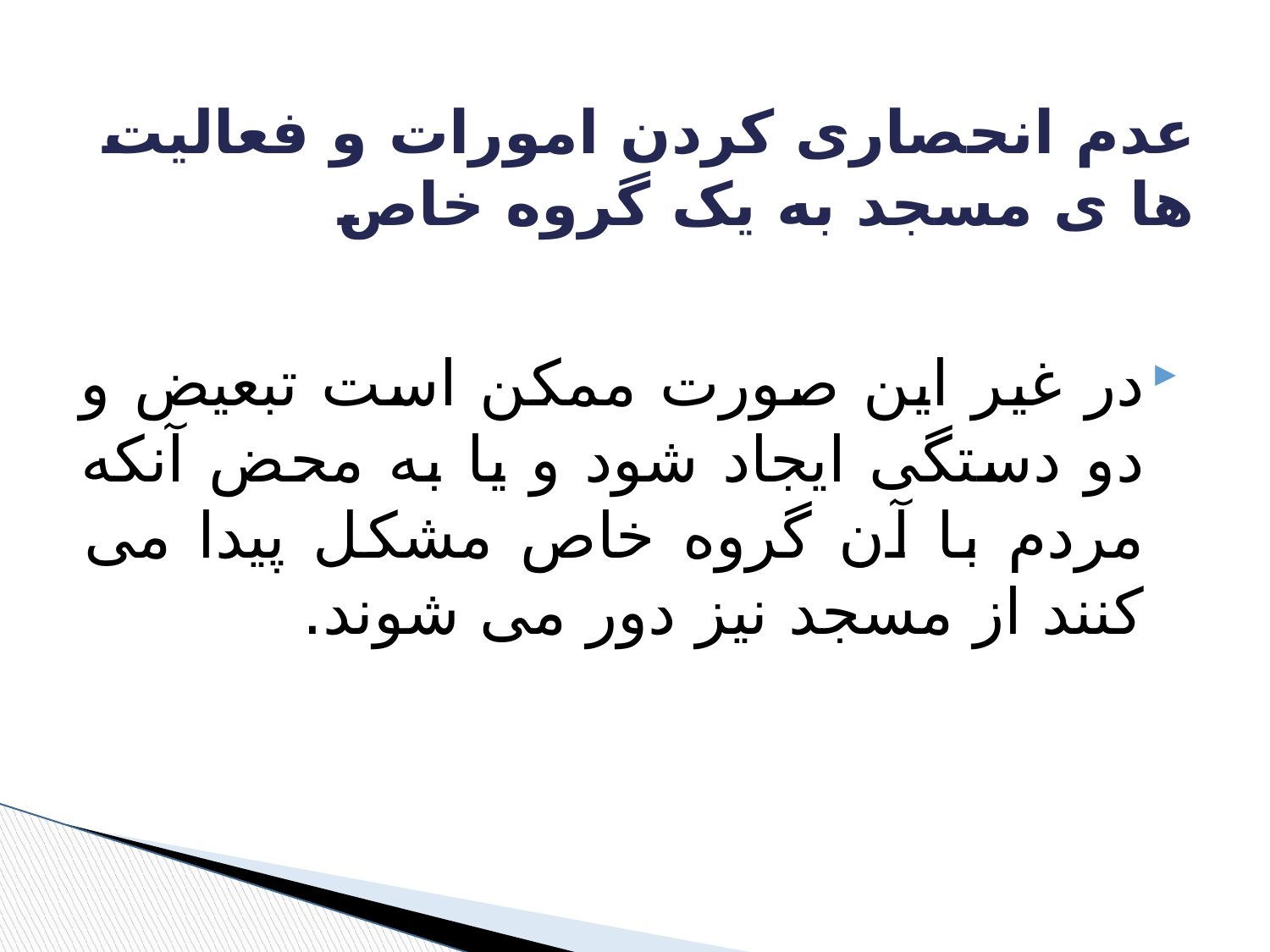

# عدم انحصاری کردن امورات و فعالیت ها ی مسجد به یک گروه خاص
در غیر این صورت ممکن است تبعیض و دو دستگی ایجاد شود و یا به محض آنکه مردم با آن گروه خاص مشکل پیدا می کنند از مسجد نیز دور می شوند.